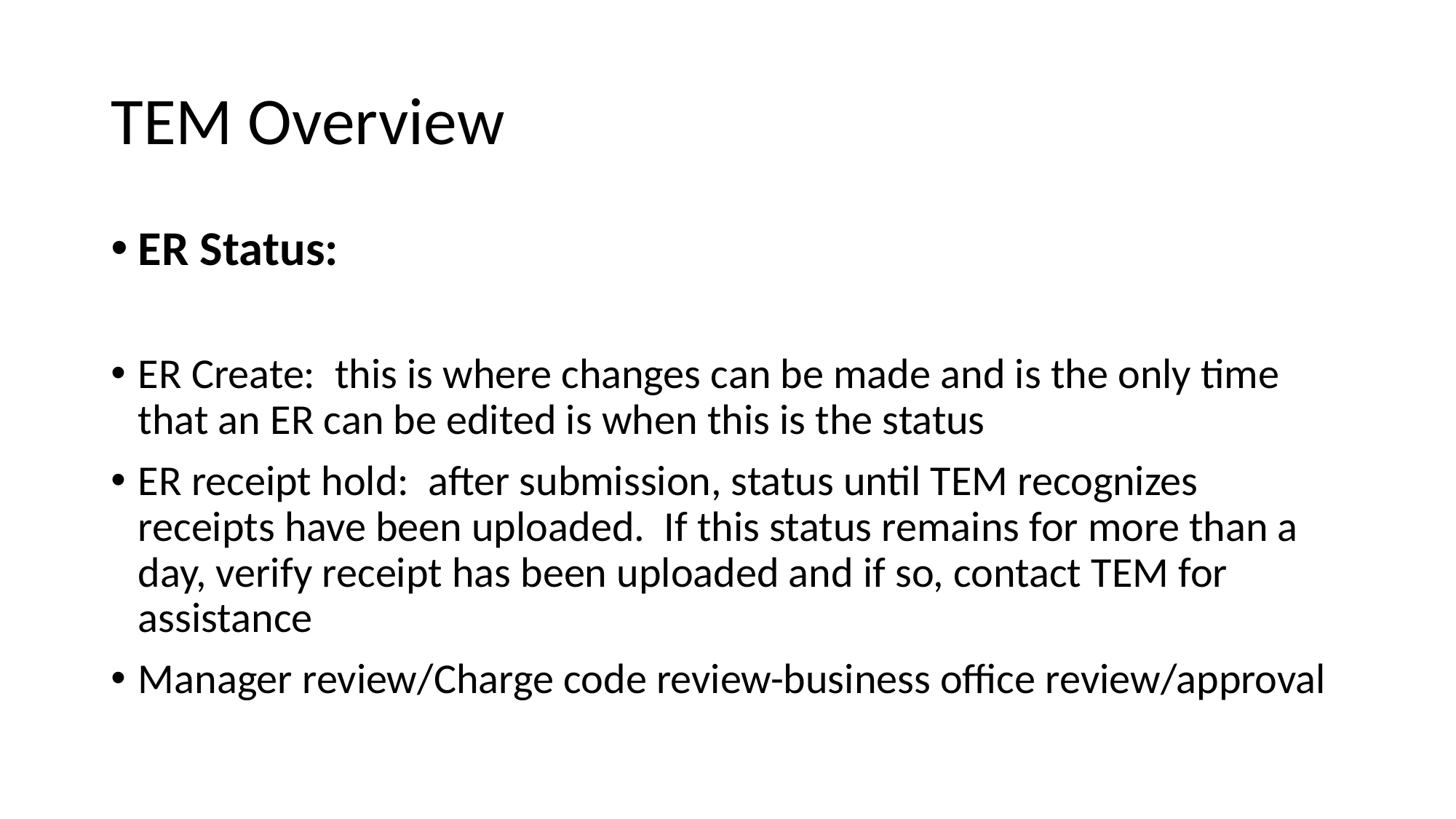

# TEM Overview
ER Status:

ER Create:  this is where changes can be made and is the only time that an ER can be edited is when this is the status
ER receipt hold:  after submission, status until TEM recognizes receipts have been uploaded.  If this status remains for more than a day, verify receipt has been uploaded and if so, contact TEM for assistance
Manager review/Charge code review-business office review/approval